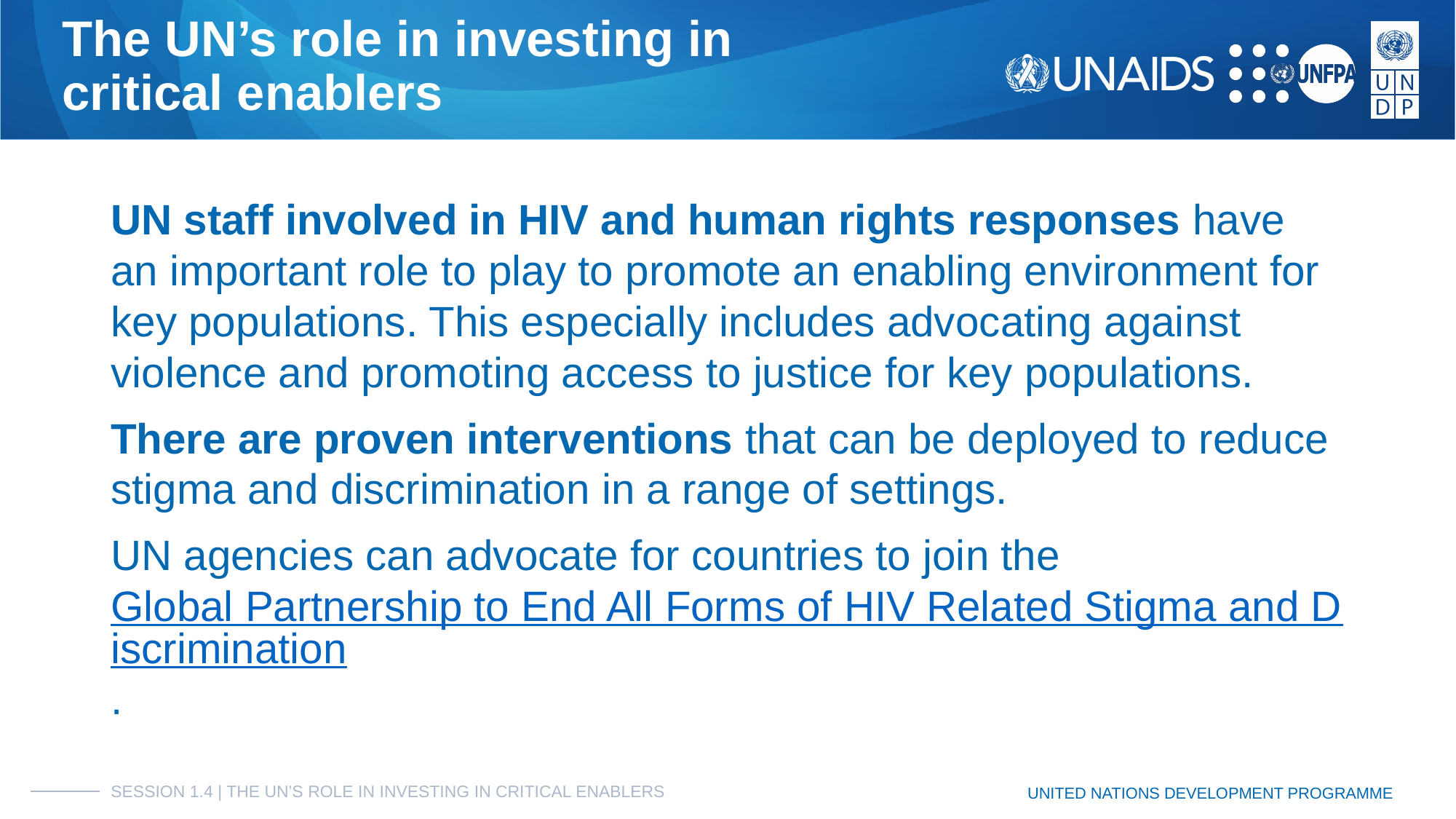

# The UN’s role in investing in
critical enablers
UN staff involved in HIV and human rights responses have an important role to play to promote an enabling environment for key populations. This especially includes advocating against violence and promoting access to justice for key populations.
There are proven interventions that can be deployed to reduce stigma and discrimination in a range of settings.
UN agencies can advocate for countries to join the Global Partnership to End All Forms of HIV Related Stigma and Discrimination.
SESSION 1.4 | THE UN’S ROLE IN INVESTING IN CRITICAL ENABLERS